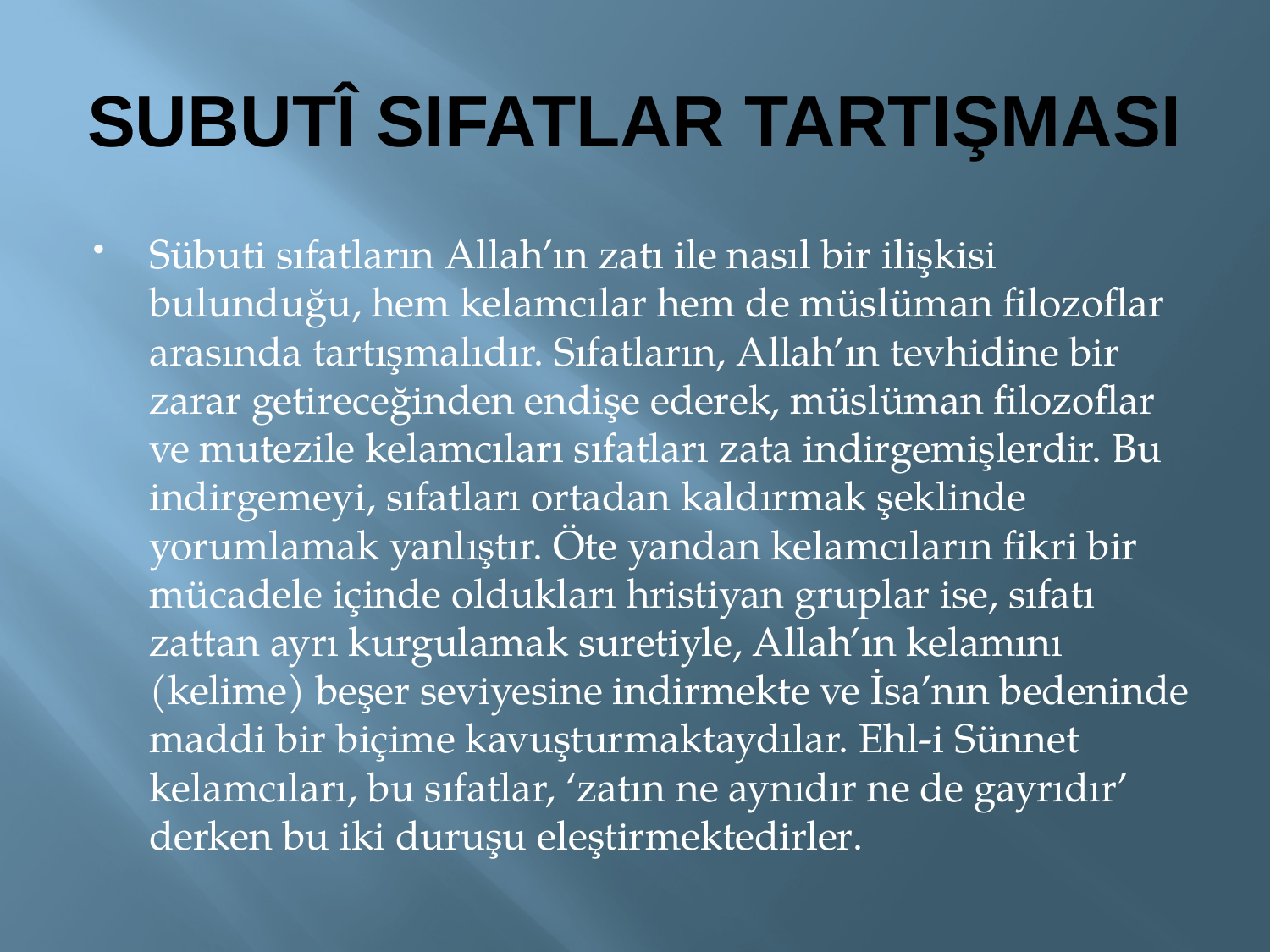

# SUBUTÎ SIFATLAR TARTIŞMASI
Sübuti sıfatların Allah’ın zatı ile nasıl bir ilişkisi bulunduğu, hem kelamcılar hem de müslüman filozoflar arasında tartışmalıdır. Sıfatların, Allah’ın tevhidine bir zarar getireceğinden endişe ederek, müslüman filozoflar ve mutezile kelamcıları sıfatları zata indirgemişlerdir. Bu indirgemeyi, sıfatları ortadan kaldırmak şeklinde yorumlamak yanlıştır. Öte yandan kelamcıların fikri bir mücadele içinde oldukları hristiyan gruplar ise, sıfatı zattan ayrı kurgulamak suretiyle, Allah’ın kelamını (kelime) beşer seviyesine indirmekte ve İsa’nın bedeninde maddi bir biçime kavuşturmaktaydılar. Ehl-i Sünnet kelamcıları, bu sıfatlar, ‘zatın ne aynıdır ne de gayrıdır’ derken bu iki duruşu eleştirmektedirler.